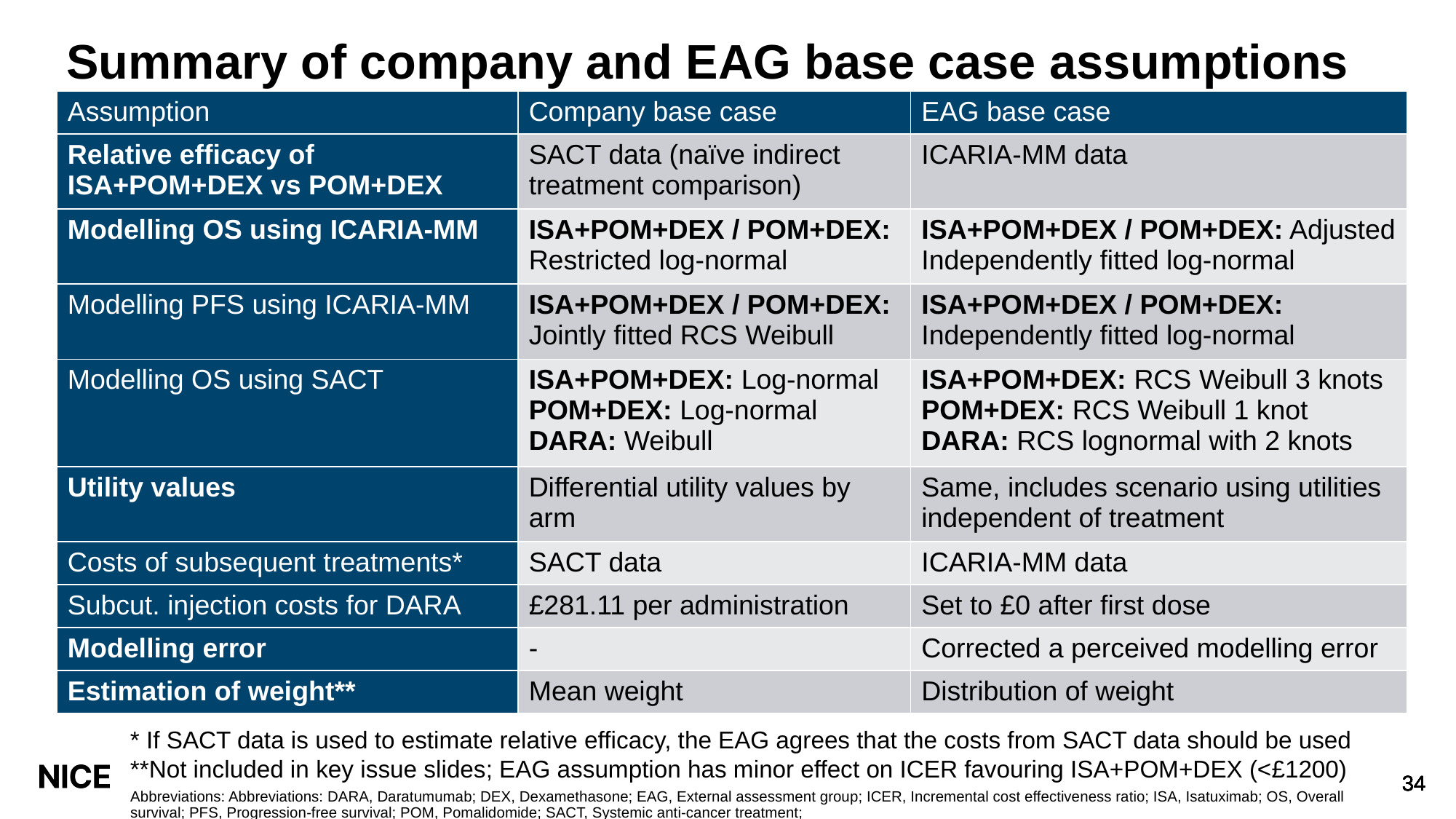

# Summary of company and EAG base case assumptions
| Assumption | Company base case | EAG base case |
| --- | --- | --- |
| Relative efficacy of ISA+POM+DEX vs POM+DEX | SACT data (naïve indirect treatment comparison) | ICARIA-MM data |
| Modelling OS using ICARIA-MM | ISA+POM+DEX / POM+DEX: Restricted log-normal | ISA+POM+DEX / POM+DEX: Adjusted Independently fitted log-normal |
| Modelling PFS using ICARIA-MM | ISA+POM+DEX / POM+DEX: Jointly fitted RCS Weibull | ISA+POM+DEX / POM+DEX: Independently fitted log-normal |
| Modelling OS using SACT | ISA+POM+DEX: Log-normal POM+DEX: Log-normal DARA: Weibull | ISA+POM+DEX: RCS Weibull 3 knots POM+DEX: RCS Weibull 1 knot DARA: RCS lognormal with 2 knots |
| Utility values | Differential utility values by arm | Same, includes scenario using utilities independent of treatment |
| Costs of subsequent treatments\* | SACT data | ICARIA-MM data |
| Subcut. injection costs for DARA | £281.11 per administration | Set to £0 after first dose |
| Modelling error | - | Corrected a perceived modelling error |
| Estimation of weight\*\* | Mean weight | Distribution of weight |
* If SACT data is used to estimate relative efficacy, the EAG agrees that the costs from SACT data should be used
**Not included in key issue slides; EAG assumption has minor effect on ICER favouring ISA+POM+DEX (<£1200)
Abbreviations: Abbreviations: DARA, Daratumumab; DEX, Dexamethasone; EAG, External assessment group; ICER, Incremental cost effectiveness ratio; ISA, Isatuximab; OS, Overall survival; PFS, Progression-free survival; POM, Pomalidomide; SACT, Systemic anti-cancer treatment;